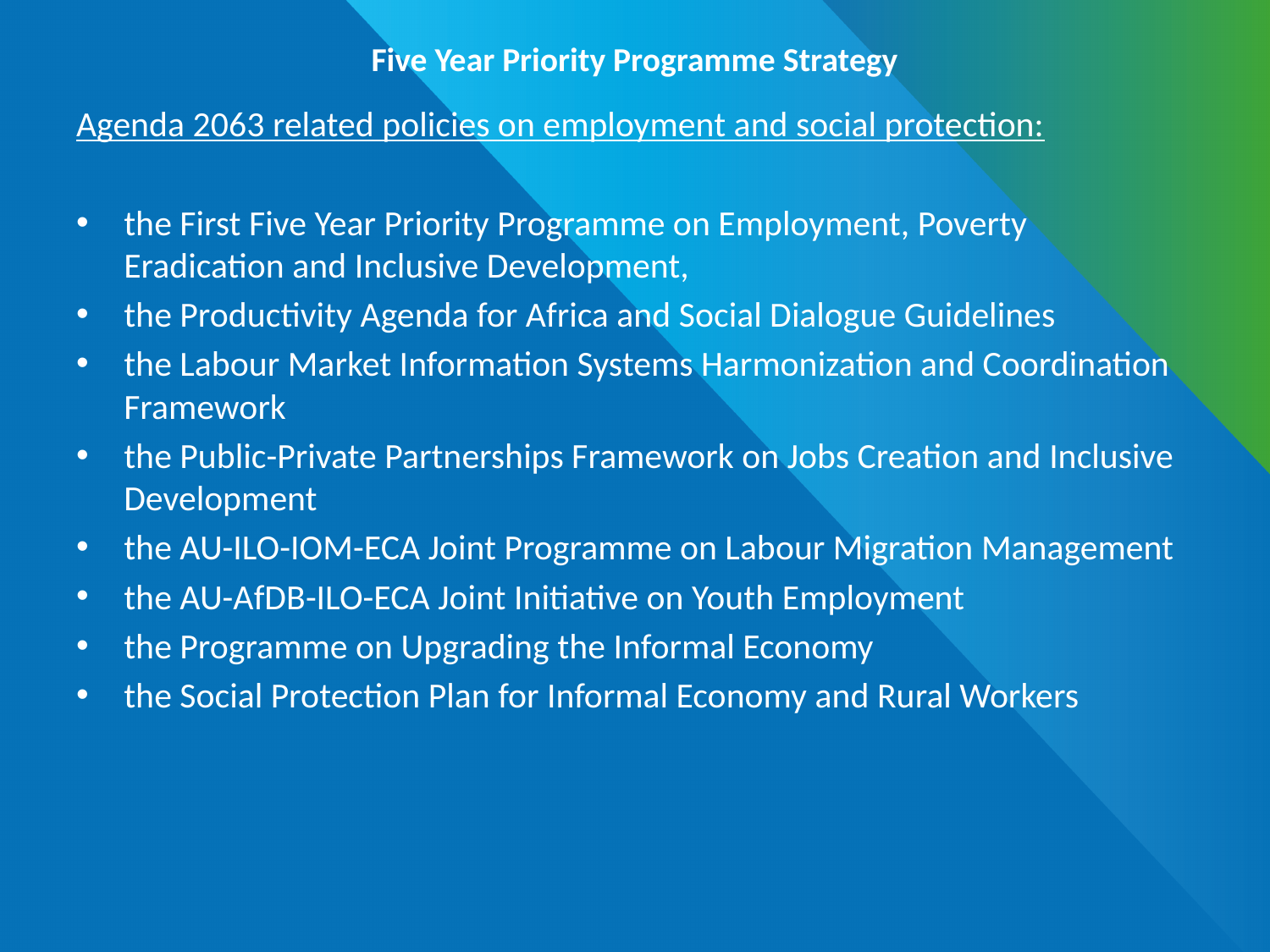

# Five Year Priority Programme Strategy
Agenda 2063 related policies on employment and social protection:

the First Five Year Priority Programme on Employment, Poverty Eradication and Inclusive Development,
the Productivity Agenda for Africa and Social Dialogue Guidelines
the Labour Market Information Systems Harmonization and Coordination Framework
the Public-Private Partnerships Framework on Jobs Creation and Inclusive Development
the AU-ILO-IOM-ECA Joint Programme on Labour Migration Management
the AU-AfDB-ILO-ECA Joint Initiative on Youth Employment
the Programme on Upgrading the Informal Economy
the Social Protection Plan for Informal Economy and Rural Workers